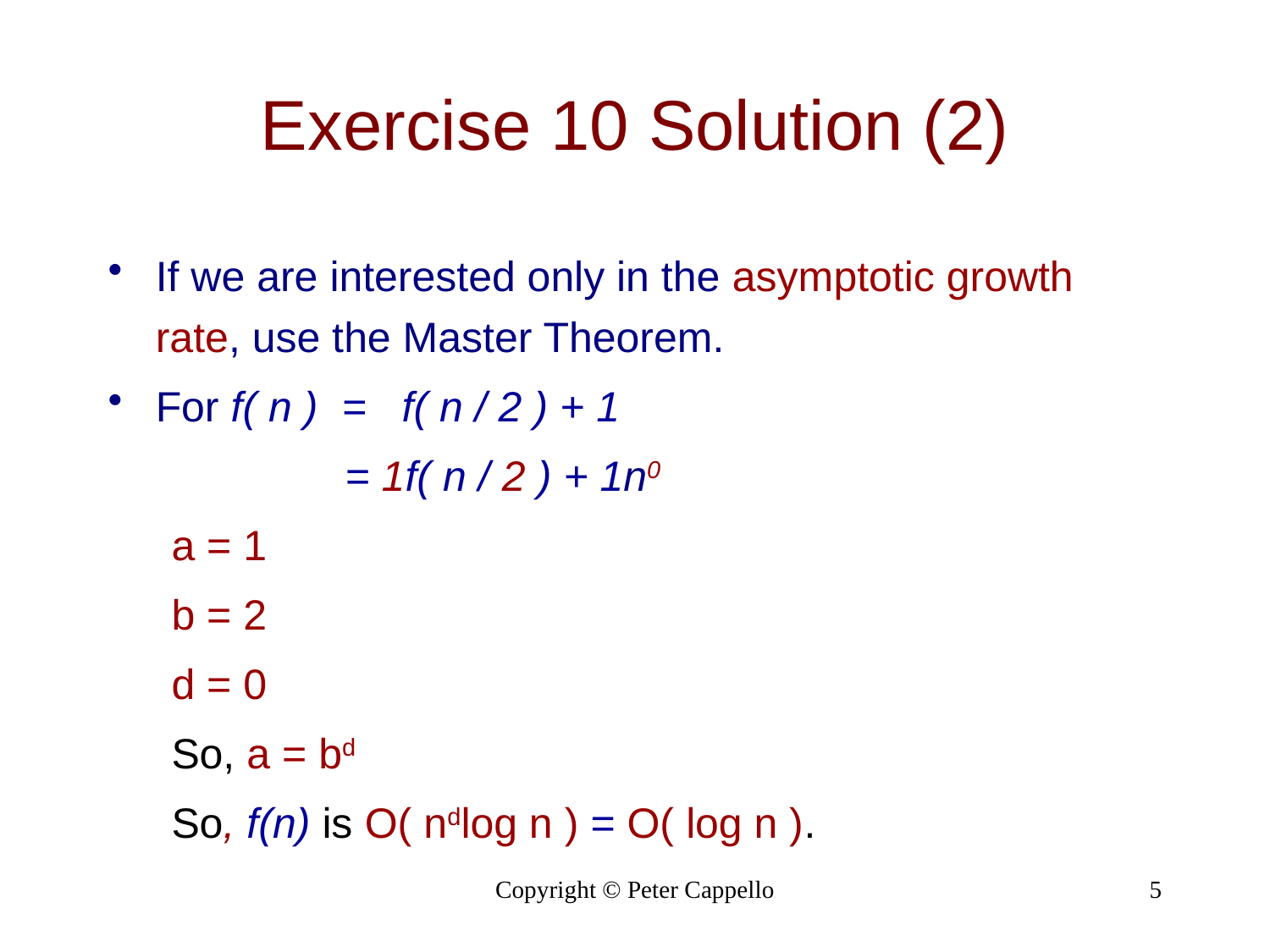

# Exercise 10 Solution (2)
If we are interested only in the asymptotic growth rate, use the Master Theorem.
For f( n )  =   f( n / 2 ) + 1
                    = 1f( n / 2 ) + 1n0
a = 1
b = 2
d = 0
So, a = bd
So, f(n) is O( ndlog n ) = O( log n ).
Copyright © Peter Cappello
5